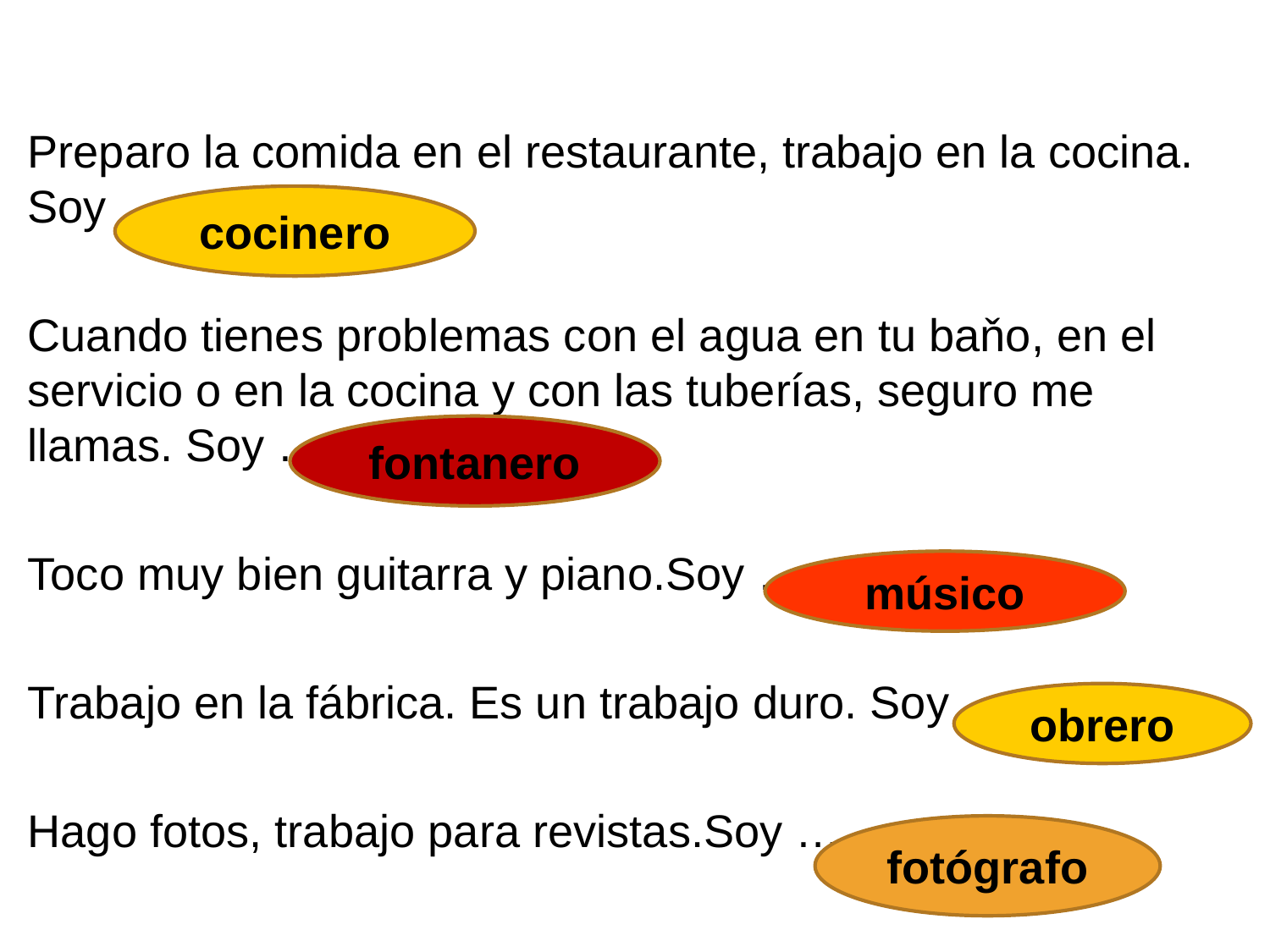

Preparo la comida en el restaurante, trabajo en la cocina. Soy …………………

Cuando tienes problemas con el agua en tu baňo, en el servicio o en la cocina y con las tuberías, seguro me llamas. Soy …………….

Toco muy bien guitarra y piano.Soy ………………

Trabajo en la fábrica. Es un trabajo duro. Soy ………

Hago fotos, trabajo para revistas.Soy ………
cocinero
fontanero
músico
obrero
fotógrafo